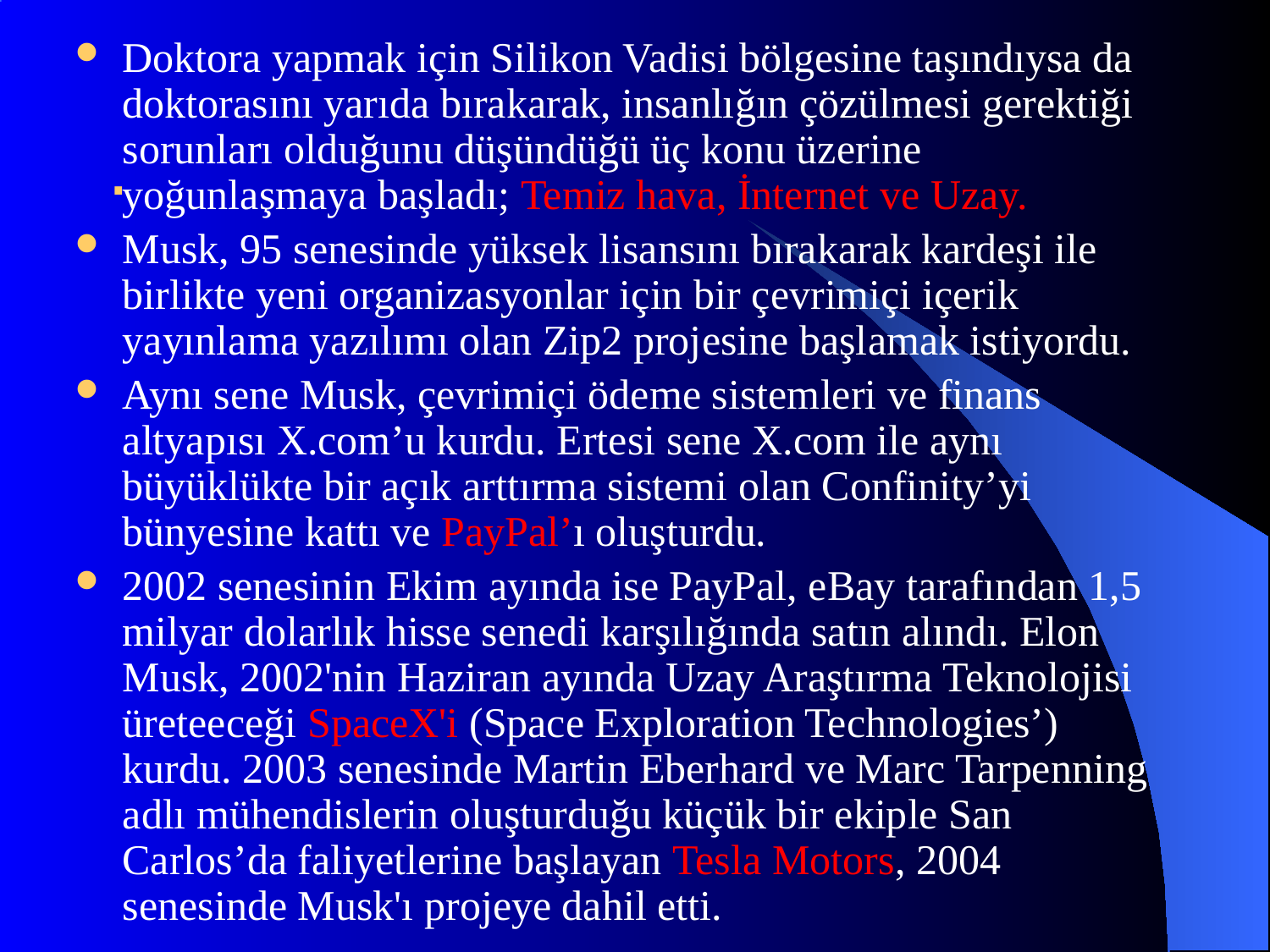

Doktora yapmak için Silikon Vadisi bölgesine taşındıysa da doktorasını yarıda bırakarak, insanlığın çözülmesi gerektiği sorunları olduğunu düşündüğü üç konu üzerine yoğunlaşmaya başladı; Temiz hava, İnternet ve Uzay.
Musk, 95 senesinde yüksek lisansını bırakarak kardeşi ile birlikte yeni organizasyonlar için bir çevrimiçi içerik yayınlama yazılımı olan Zip2 projesine başlamak istiyordu.
Aynı sene Musk, çevrimiçi ödeme sistemleri ve finans altyapısı X.com’u kurdu. Ertesi sene X.com ile aynı büyüklükte bir açık arttırma sistemi olan Confinity’yi bünyesine kattı ve PayPal’ı oluşturdu.
2002 senesinin Ekim ayında ise PayPal, eBay tarafından 1,5 milyar dolarlık hisse senedi karşılığında satın alındı. Elon Musk, 2002'nin Haziran ayında Uzay Araştırma Teknolojisi üreteeceği SpaceX'i (Space Exploration Technologies’) kurdu. 2003 senesinde Martin Eberhard ve Marc Tarpenning adlı mühendislerin oluşturduğu küçük bir ekiple San Carlos’da faliyetlerine başlayan Tesla Motors, 2004 senesinde Musk'ı projeye dahil etti.

# .